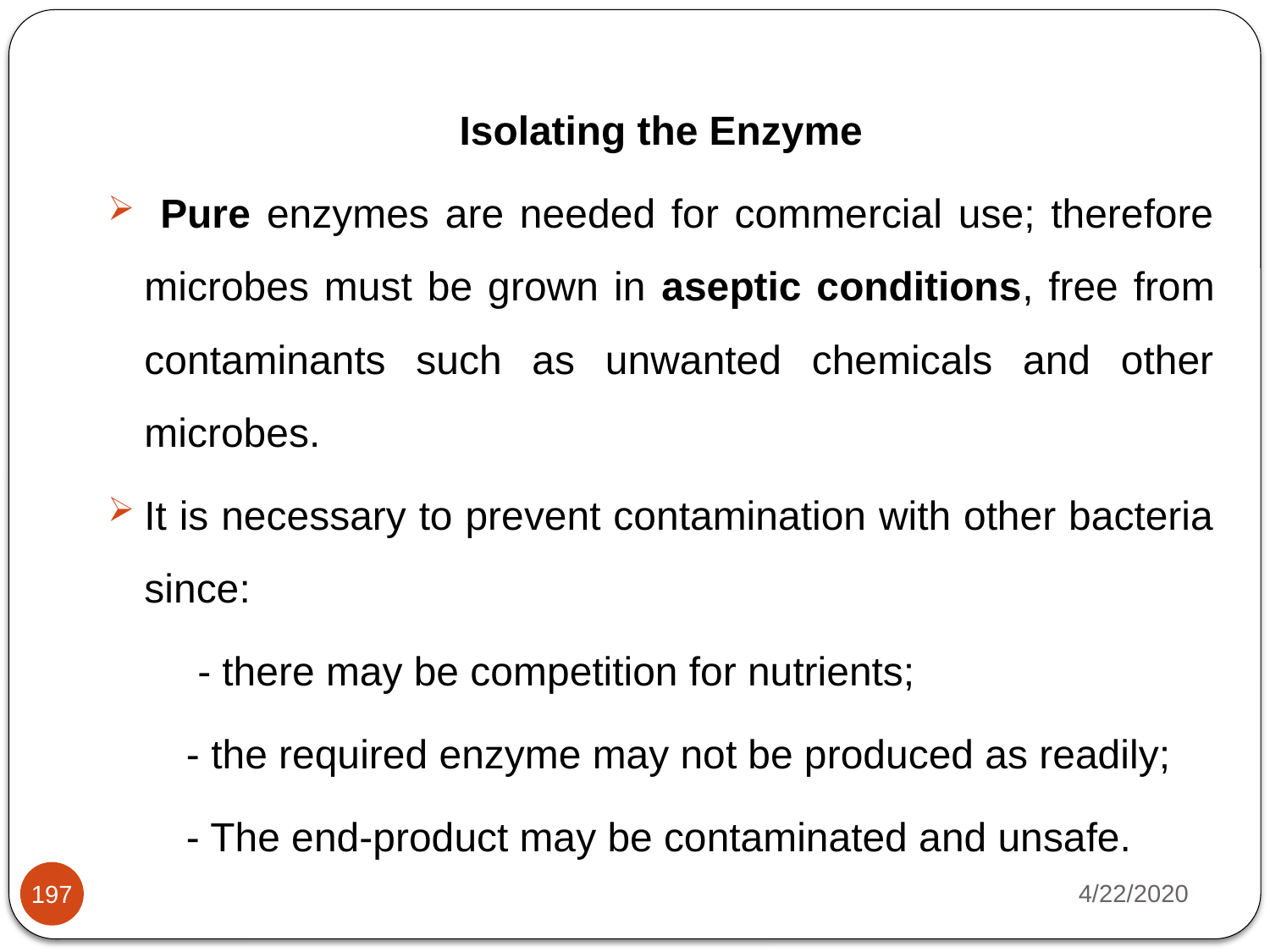

Isolating the Enzyme
 Pure enzymes are needed for commercial use; therefore microbes must be grown in aseptic conditions, free from contaminants such as unwanted chemicals and other microbes.
It is necessary to prevent contamination with other bacteria since:
        - there may be competition for nutrients;
       - the required enzyme may not be produced as readily;
       - The end-product may be contaminated and unsafe.

4/22/2020
197